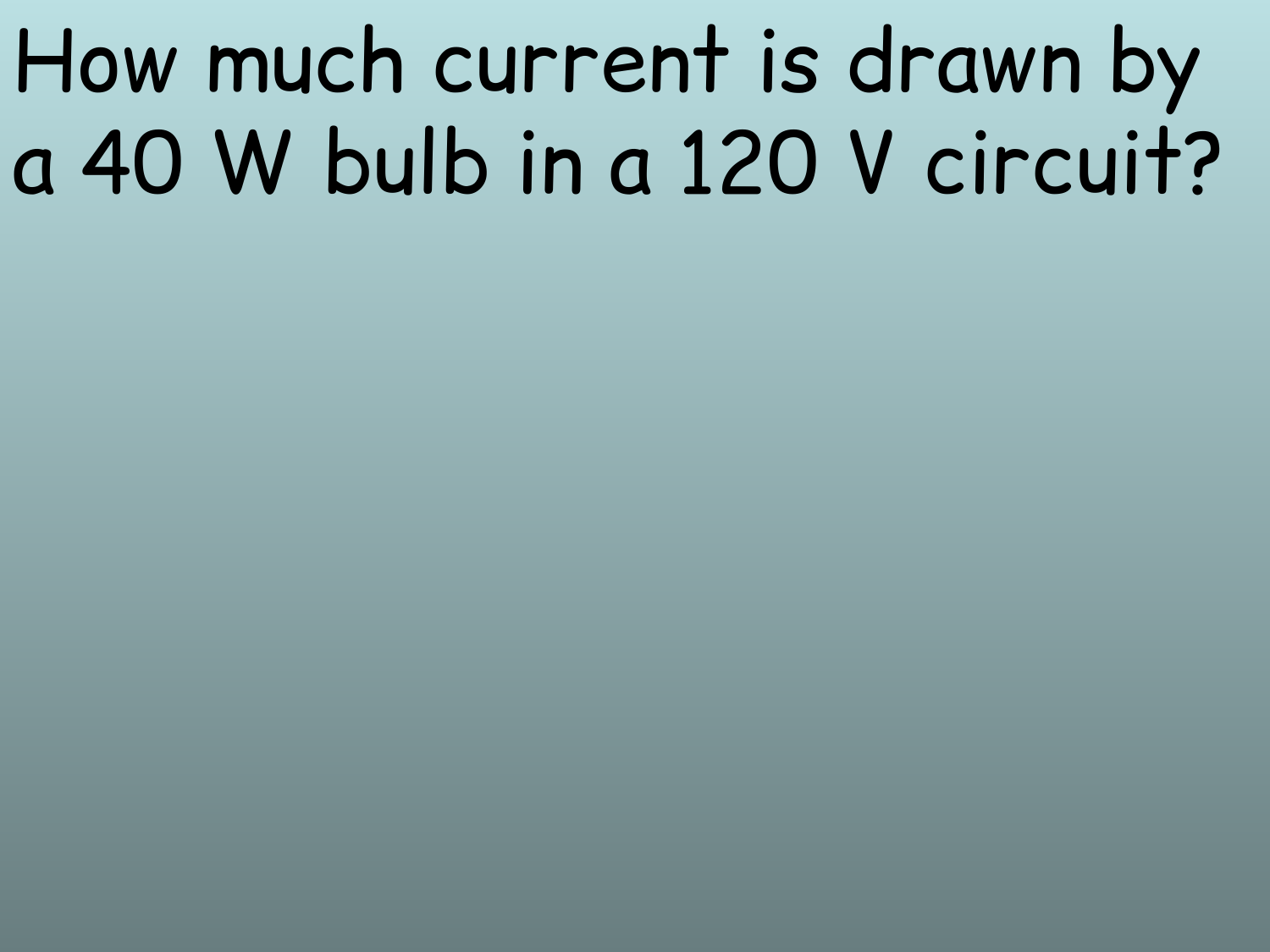

How much current is drawn by a 40 W bulb in a 120 V circuit?